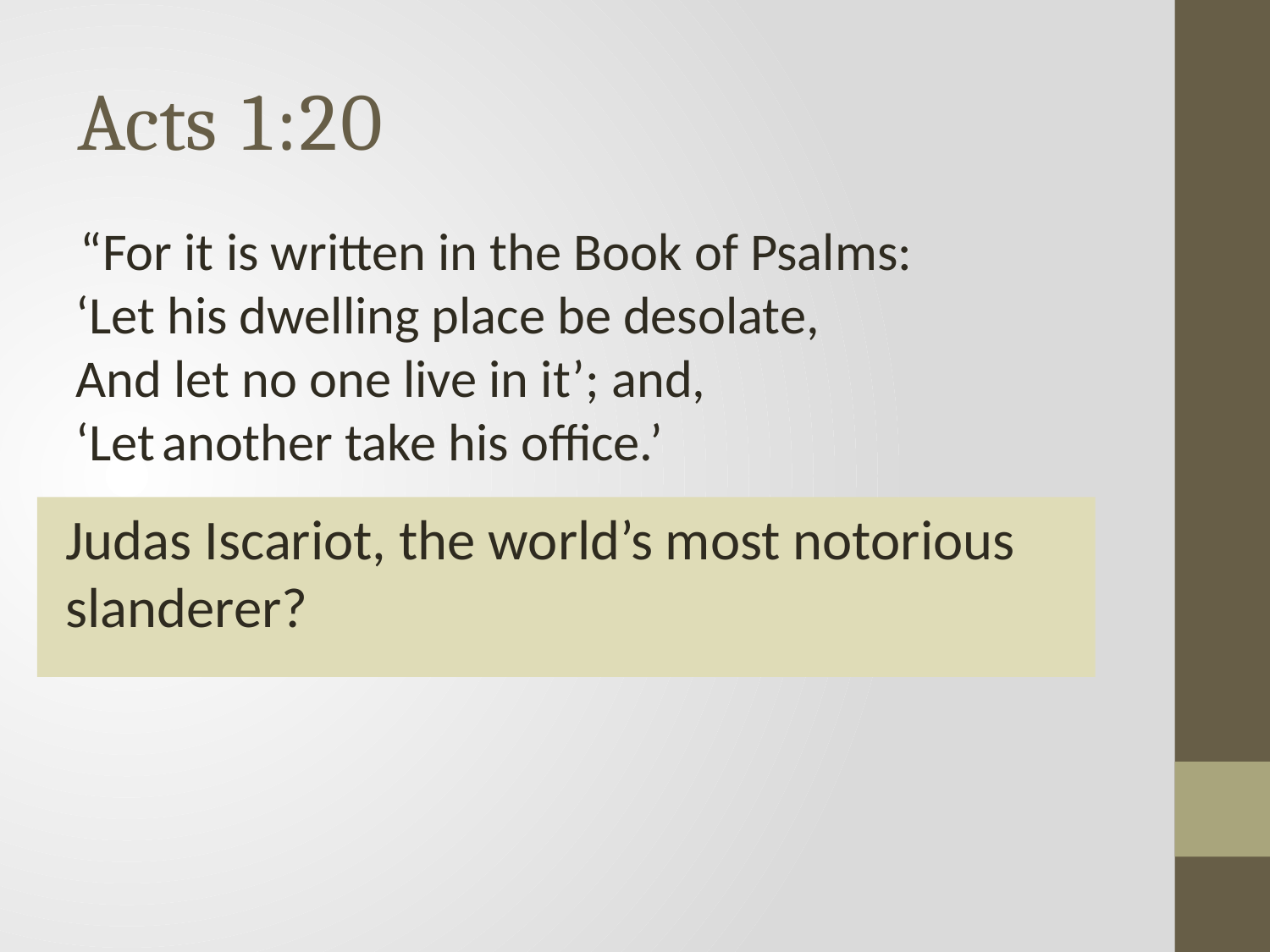

# Acts 1:20
 “For it is written in the Book of Psalms:
‘Let his dwelling place be desolate,
And let no one live in it’; and,
‘Let another take his office.’

Judas Iscariot, the world’s most notorious slanderer?